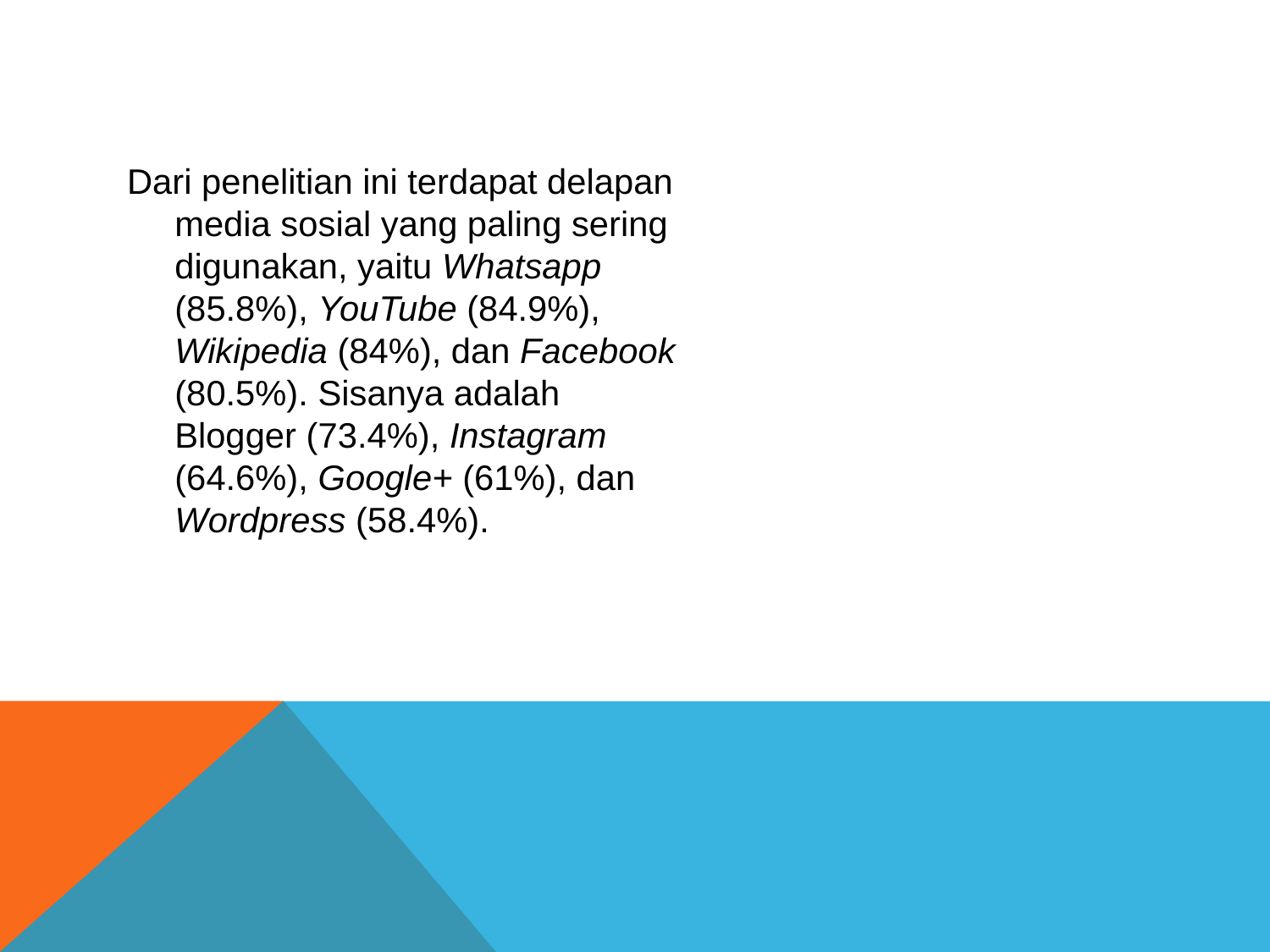

#
Dari penelitian ini terdapat delapan media sosial yang paling sering digunakan, yaitu Whatsapp (85.8%), YouTube (84.9%), Wikipedia (84%), dan Facebook (80.5%). Sisanya adalah Blogger (73.4%), Instagram (64.6%), Google+ (61%), dan Wordpress (58.4%).